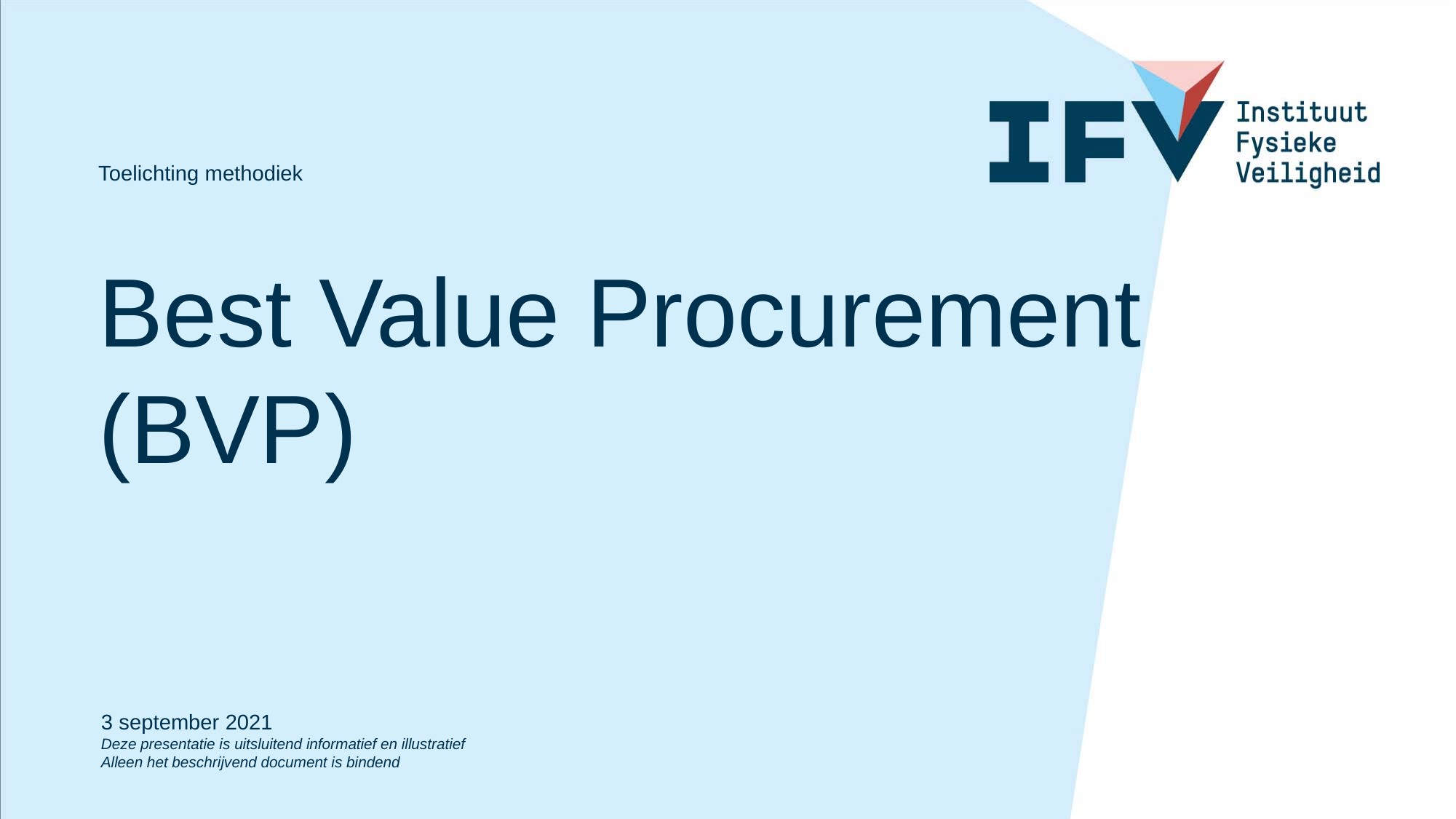

Toelichting methodiek
# Best Value Procurement (BVP)
3 september 2021
Deze presentatie is uitsluitend informatief en illustratief
Alleen het beschrijvend document is bindend